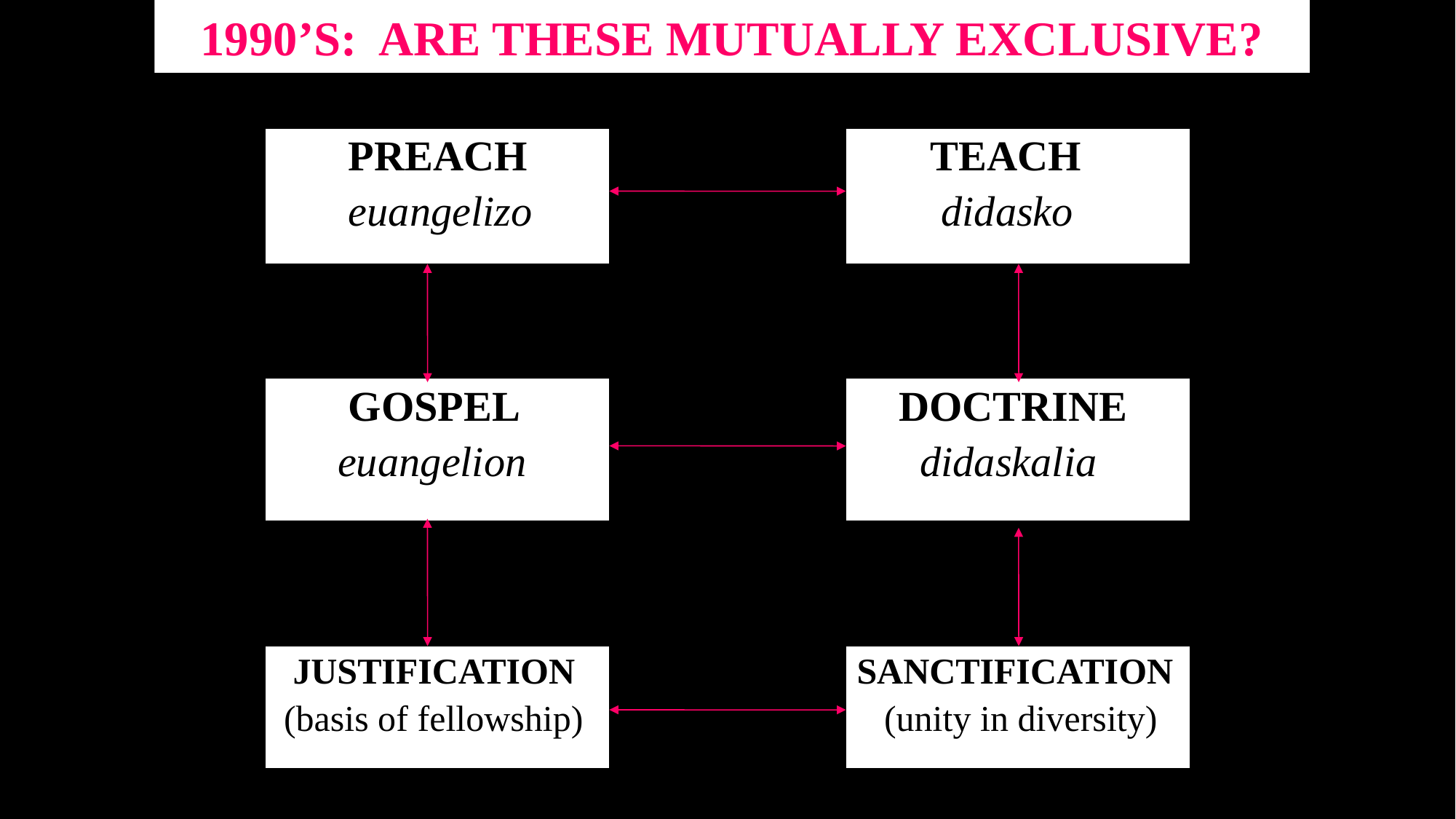

# 1990’S:  ARE THESE MUTUALLY EXCLUSIVE?
| PREACH euangelizo |  | TEACH didasko |
| --- | --- | --- |
|  |  |  |
| GOSPEL euangelion |  | DOCTRINE didaskalia |
|  |  |  |
| JUSTIFICATION (basis of fellowship) |  | SANCTIFICATION (unity in diversity) |